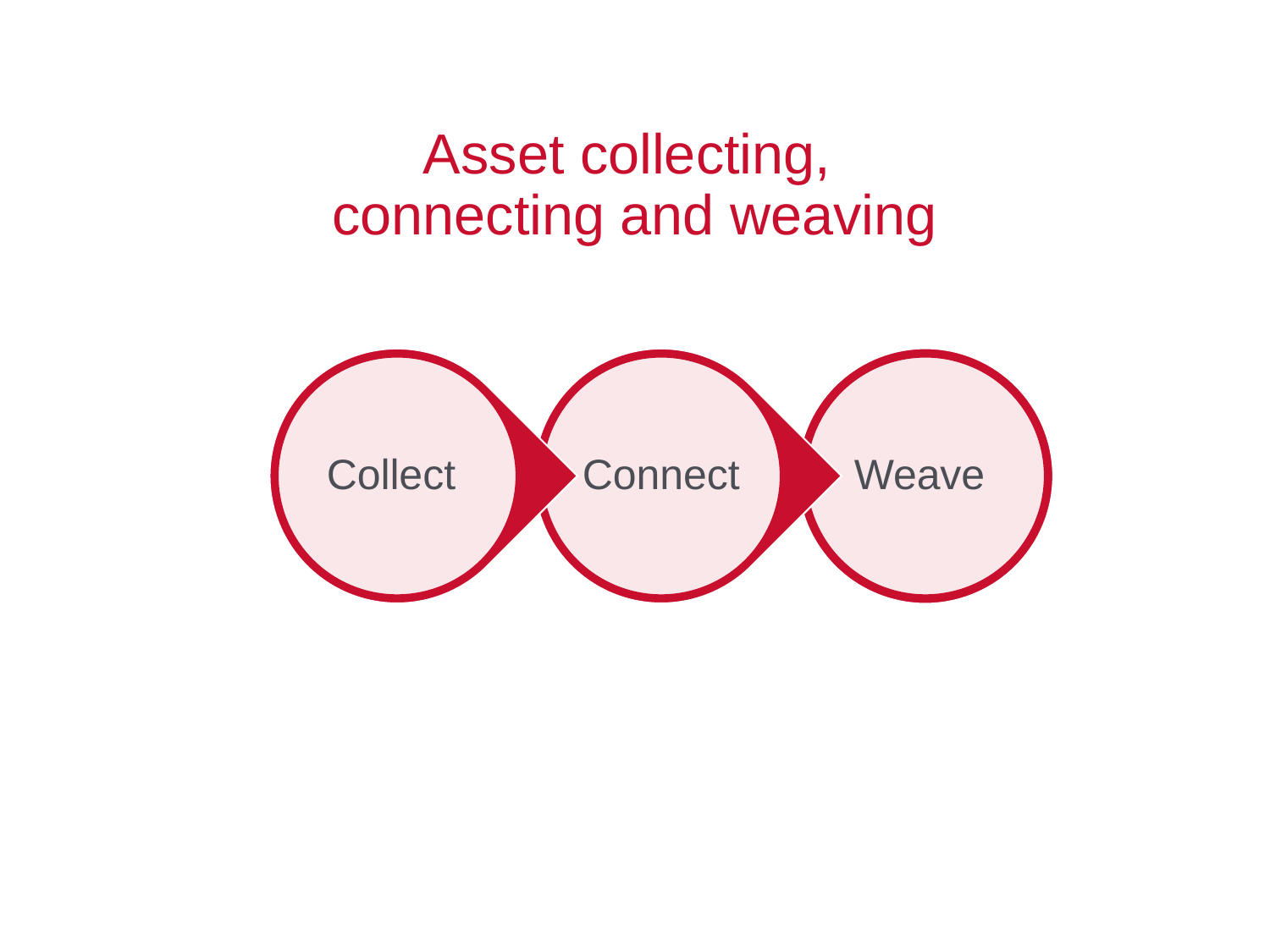

Asset collecting,
connecting and weaving
Weave
Connect
Collect